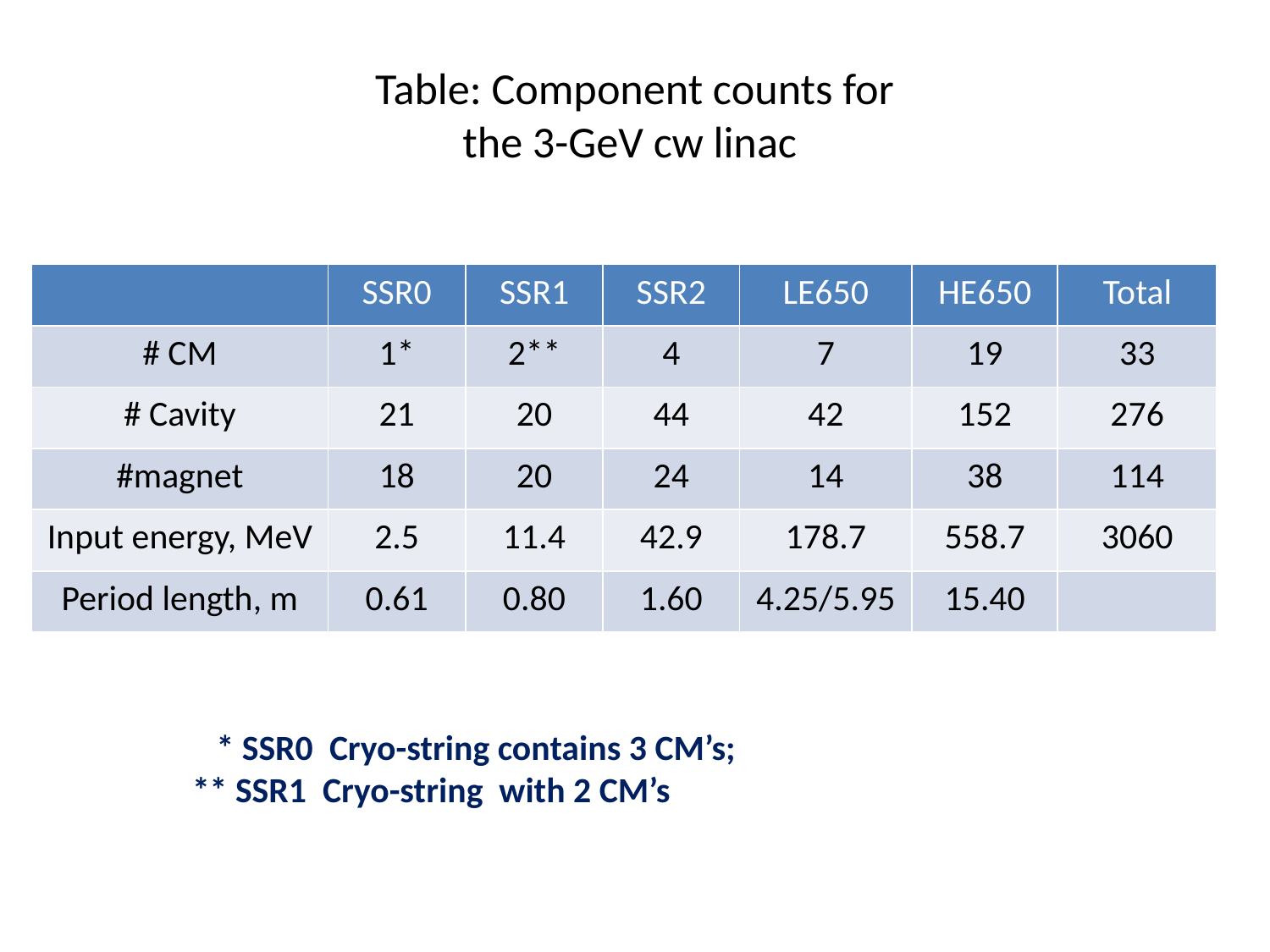

# Table: Component counts for the 3-GeV cw linac
|  | SSR0 | SSR1 | SSR2 | LE650 | HE650 | Total |
| --- | --- | --- | --- | --- | --- | --- |
| # CM | 1\* | 2\*\* | 4 | 7 | 19 | 33 |
| # Cavity | 21 | 20 | 44 | 42 | 152 | 276 |
| #magnet | 18 | 20 | 24 | 14 | 38 | 114 |
| Input energy, MeV | 2.5 | 11.4 | 42.9 | 178.7 | 558.7 | 3060 |
| Period length, m | 0.61 | 0.80 | 1.60 | 4.25/5.95 | 15.40 |  |
   * SSR0  Cryo-string contains 3 CM’s;
** SSR1  Cryo-string  with 2 CM’s